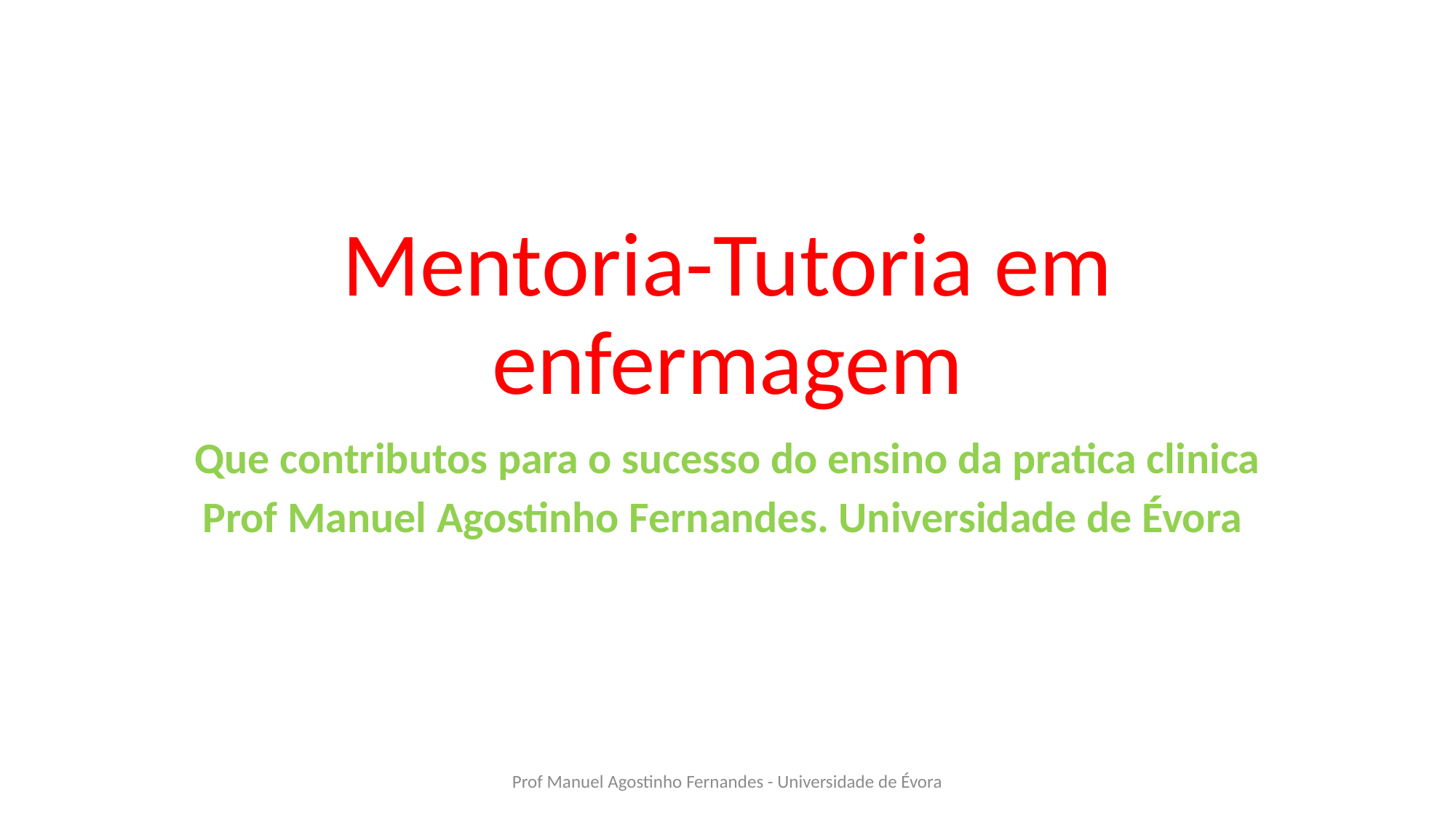

# Mentoria-Tutoria em enfermagem
Que contributos para o sucesso do ensino da pratica clinica
Prof Manuel Agostinho Fernandes. Universidade de Évora
Prof Manuel Agostinho Fernandes - Universidade de Évora